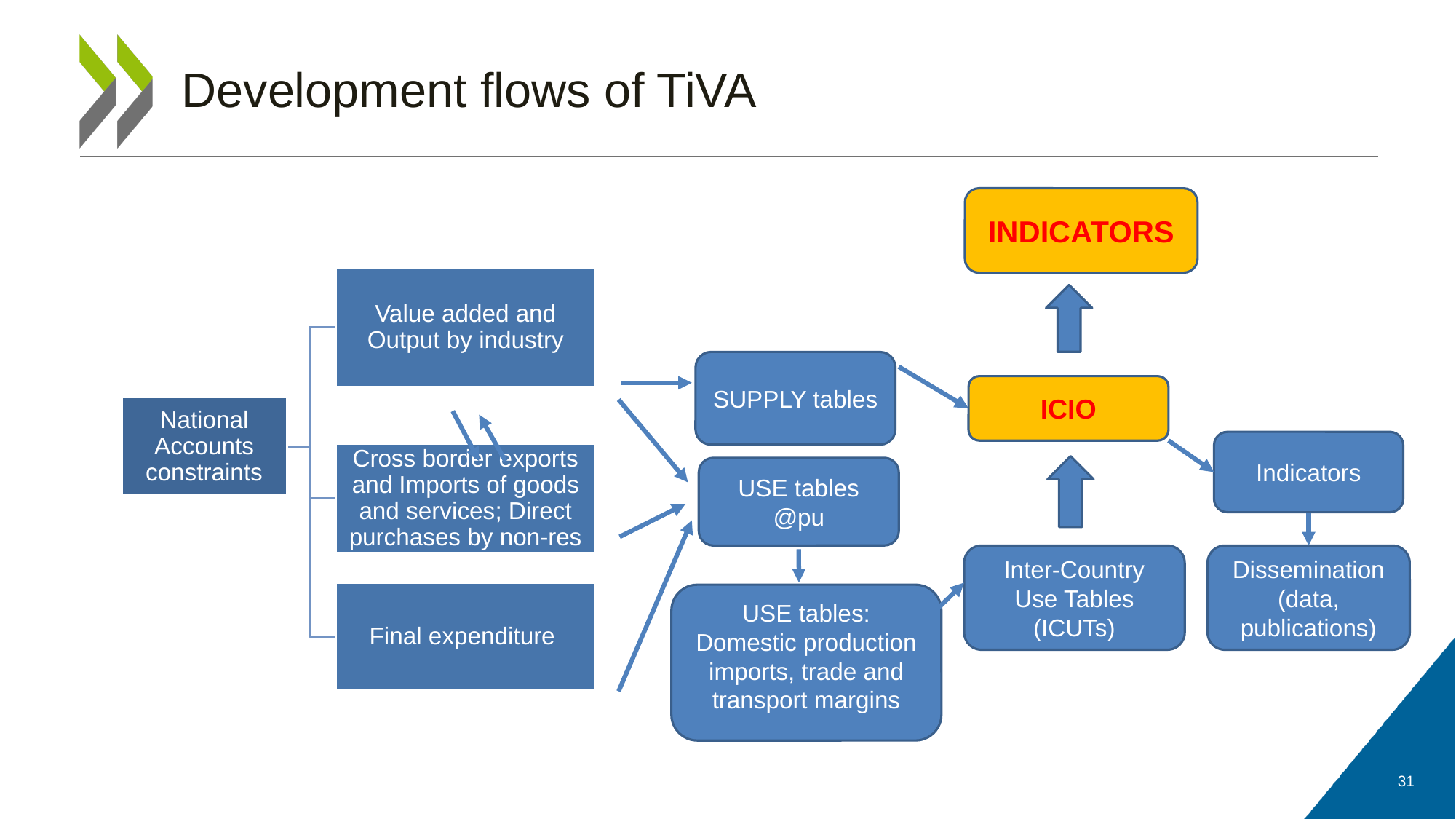

Development flows of TiVA
INDICATORS
National Accounts constraints
Value added and Output by industry
Cross border exports and Imports of goods and services; Direct purchases by non-res
Final expenditure
SUPPLY tables
ICIO
Indicators
USE tables @pu
Dissemination
(data, publications)
Inter-Country Use Tables (ICUTs)
USE tables:
Domestic production imports, trade and transport margins

31